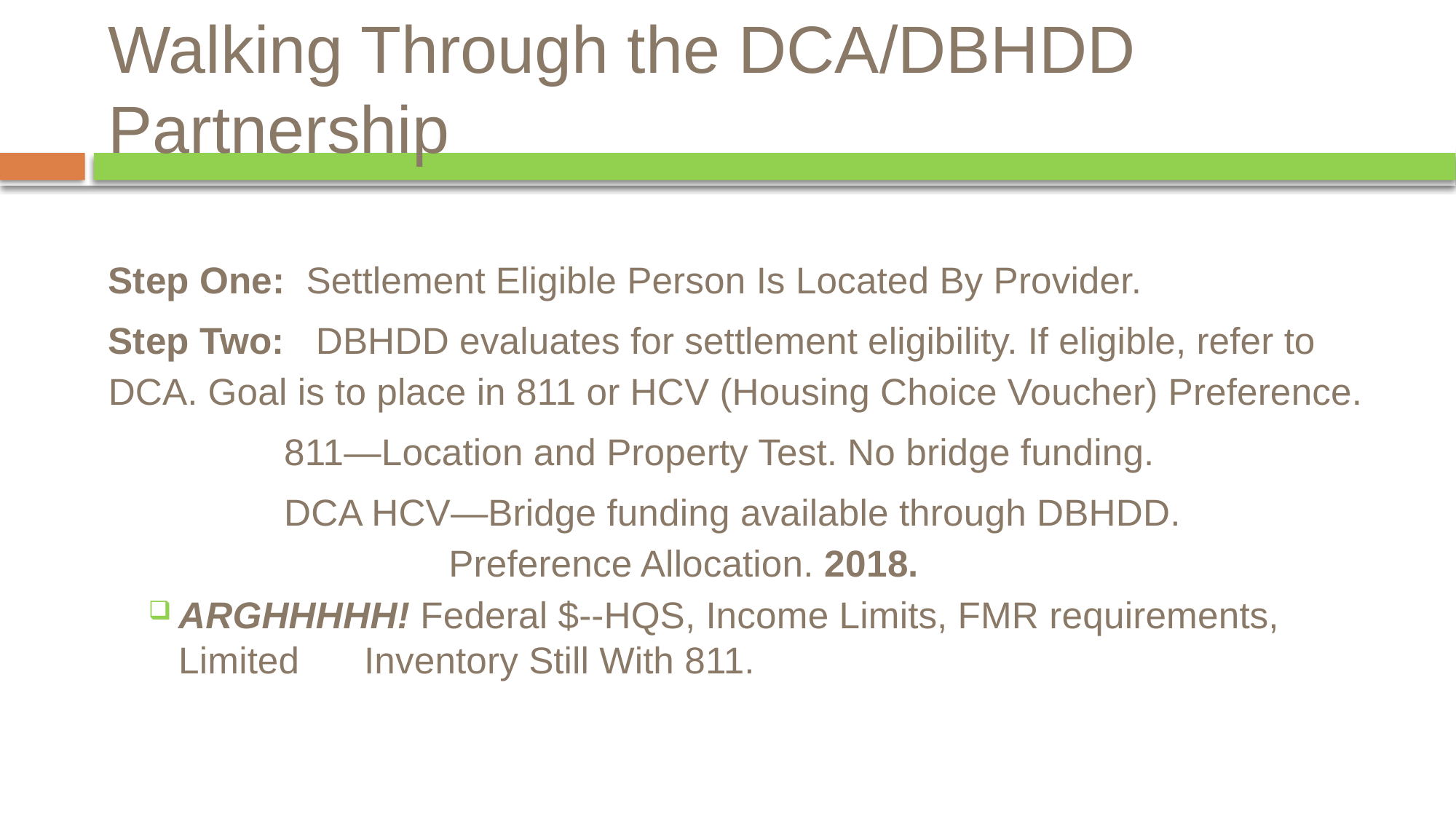

# Walking Through the DCA/DBHDD Partnership

Step One:  Settlement Eligible Person Is Located By Provider.
Step Two:   DBHDD evaluates for settlement eligibility. If eligible, refer to DCA. Goal is to place in 811 or HCV (Housing Choice Voucher) Preference.
	        811—Location and Property Test. No bridge funding.
	        DCA HCV—Bridge funding available through DBHDD. 					      Preference Allocation. 2018.
	ARGHHHHH! Federal $--HQS, Income Limits, FMR requirements, Limited 	Inventory Still With 811.